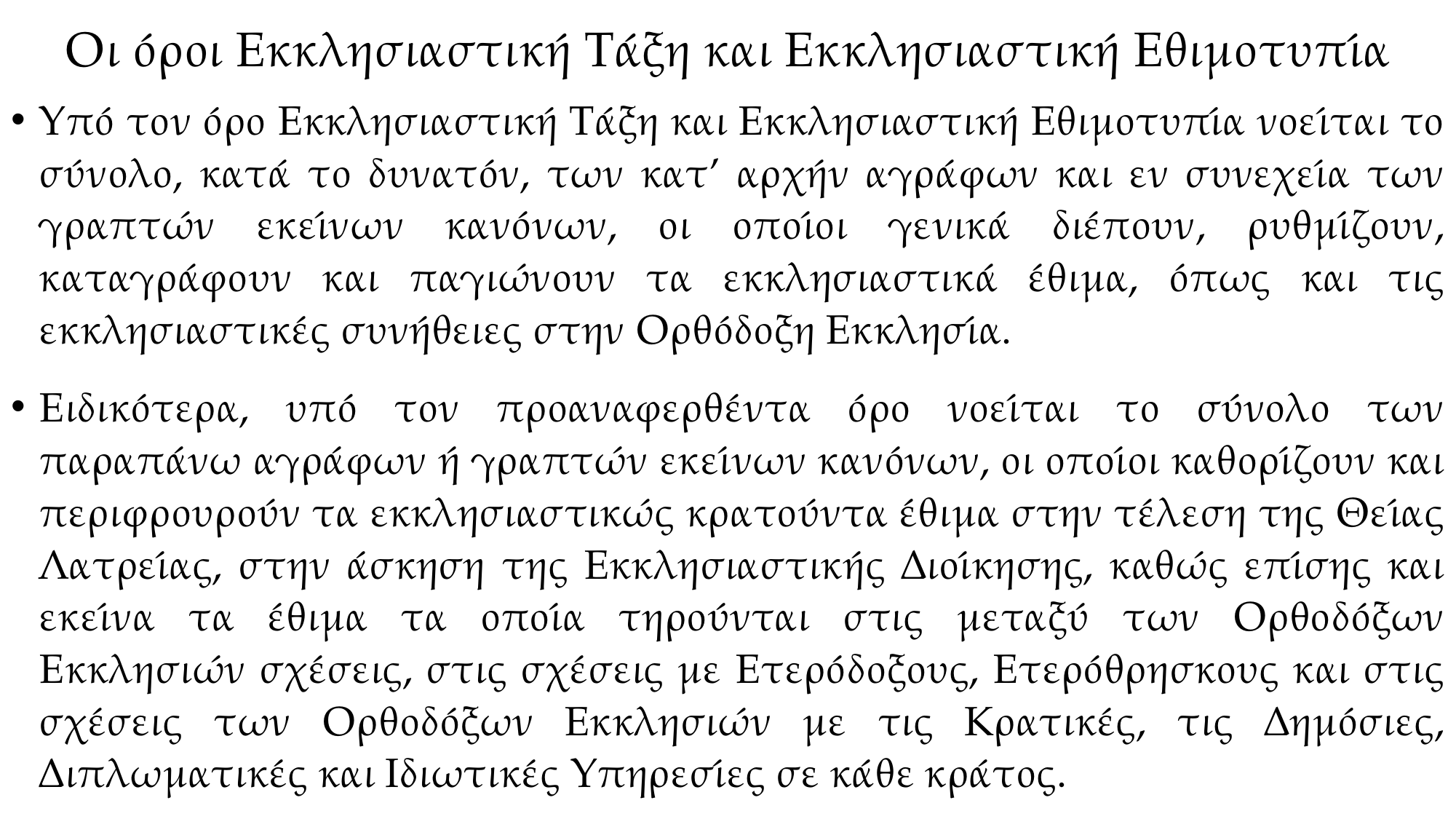

# Οι όροι Εκκλησιαστική Τάξη και Εκκλησιαστική Εθιμοτυπία
Υπό τον όρο Εκκλησιαστική Τάξη και Εκκλησιαστική Εθιμοτυπία νοείται το σύνολο, κατά το δυνατόν, των κατ’ αρχήν αγράφων και εν συνεχεία των γραπτών εκείνων κανόνων, οι οποίοι γενικά διέπουν, ρυθμίζουν, καταγράφουν και παγιώνουν τα εκκλησιαστικά έθιμα, όπως και τις εκκλησιαστικές συνήθειες στην Ορθόδοξη Εκκλησία.
Ειδικότερα, υπό τον προαναφερθέντα όρο νοείται το σύνολο των παραπάνω αγράφων ή γραπτών εκείνων κανόνων, οι οποίοι καθορίζουν και περιφρουρούν τα εκκλησιαστικώς κρατούντα έθιμα στην τέλεση της Θείας Λατρείας, στην άσκηση της Εκκλησιαστικής Διοίκησης, καθώς επίσης και εκείνα τα έθιμα τα οποία τηρούνται στις μεταξύ των Ορθοδόξων Εκκλησιών σχέσεις, στις σχέσεις με Ετερόδοξους, Ετερόθρησκους και στις σχέσεις των Ορθοδόξων Εκκλησιών με τις Κρατικές, τις Δημόσιες, Διπλωματικές και Ιδιωτικές Υπηρεσίες σε κάθε κράτος.